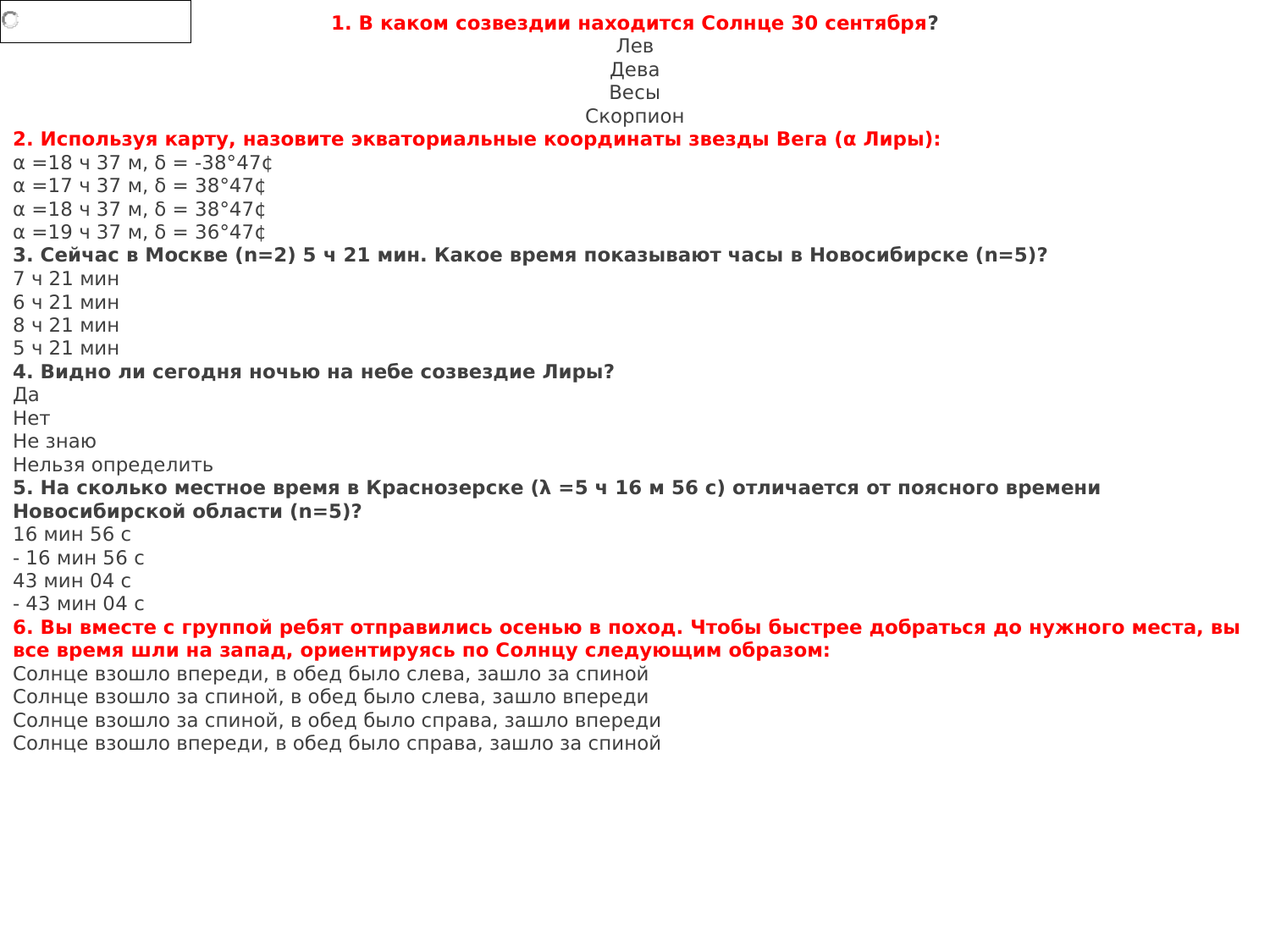

1. В каком созвездии находится Солнце 30 сентября?
Лев
Дева
Весы
Скорпион
2. Используя карту, назовите экваториальные координаты звезды Вега (α Лиры):
α =18 ч 37 м, δ = -38°47¢
α =17 ч 37 м, δ = 38°47¢
α =18 ч 37 м, δ = 38°47¢
α =19 ч 37 м, δ = 36°47¢
3. Сейчас в Москве (n=2) 5 ч 21 мин. Какое время показывают часы в Новосибирске (n=5)?
7 ч 21 мин
6 ч 21 мин
8 ч 21 мин
5 ч 21 мин
4. Видно ли сегодня ночью на небе созвездие Лиры?
Да
Нет
Не знаю
Нельзя определить
5. На сколько местное время в Краснозерске (λ =5 ч 16 м 56 с) отличается от поясного времени Новосибирской области (n=5)?
16 мин 56 с
- 16 мин 56 с
43 мин 04 с
- 43 мин 04 с
6. Вы вместе с группой ребят отправились осенью в поход. Чтобы быстрее добраться до нужного места, вы все время шли на запад, ориентируясь по Солнцу следующим образом:
Солнце взошло впереди, в обед было слева, зашло за спиной
Солнце взошло за спиной, в обед было слева, зашло впереди
Солнце взошло за спиной, в обед было справа, зашло впереди
Солнце взошло впереди, в обед было справа, зашло за спиной